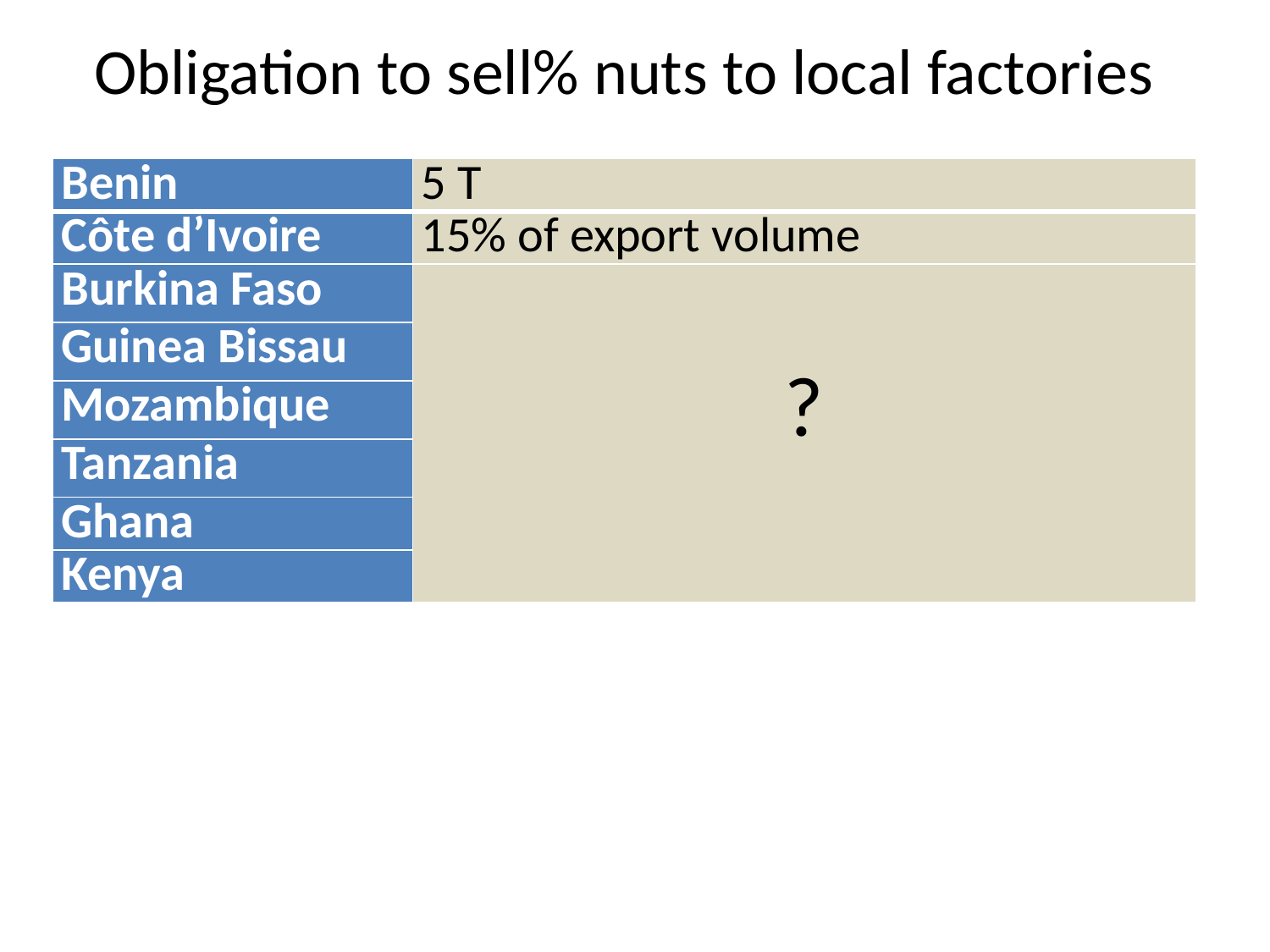

# Obligation to sell% nuts to local factories
| Benin | 5 T |
| --- | --- |
| Côte d’Ivoire | 15% of export volume |
| Burkina Faso | ? |
| Guinea Bissau |  |
| Mozambique |  |
| Tanzania |  |
| Ghana |  |
| Kenya |  |